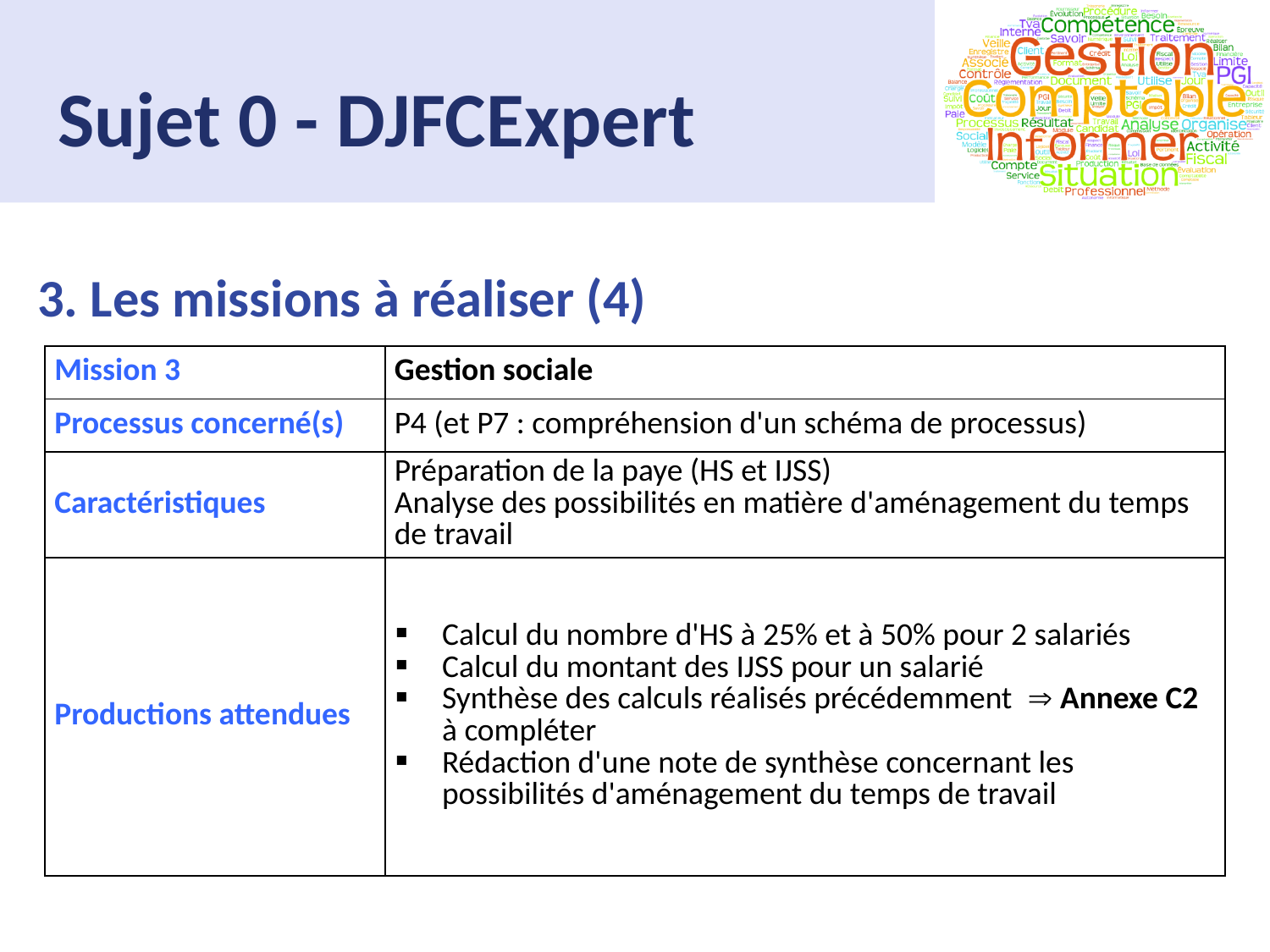

# Sujet 0 - DJFCExpert

3. Les missions à réaliser (4)

| Mission 3 | Gestion sociale |
| --- | --- |
| Processus concerné(s) | P4 (et P7 : compréhension d'un schéma de processus) |
| Caractéristiques | Préparation de la paye (HS et IJSS) Analyse des possibilités en matière d'aménagement du temps de travail |
| Productions attendues | Calcul du nombre d'HS à 25% et à 50% pour 2 salariés Calcul du montant des IJSS pour un salarié Synthèse des calculs réalisés précédemment ⇒ Annexe C2 à compléter Rédaction d'une note de synthèse concernant les possibilités d'aménagement du temps de travail |